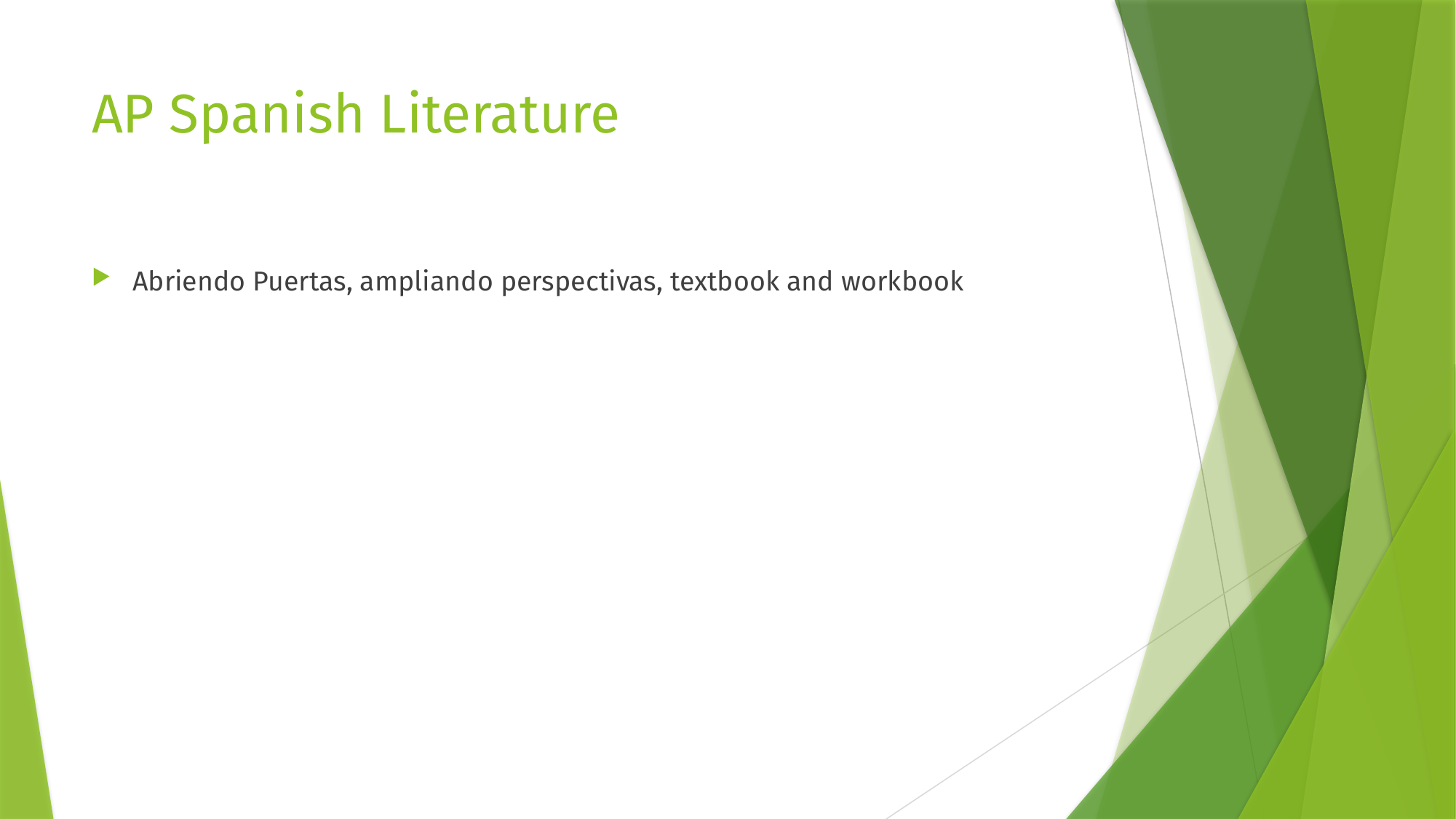

# AP Spanish Literature
Abriendo Puertas, ampliando perspectivas, textbook and workbook